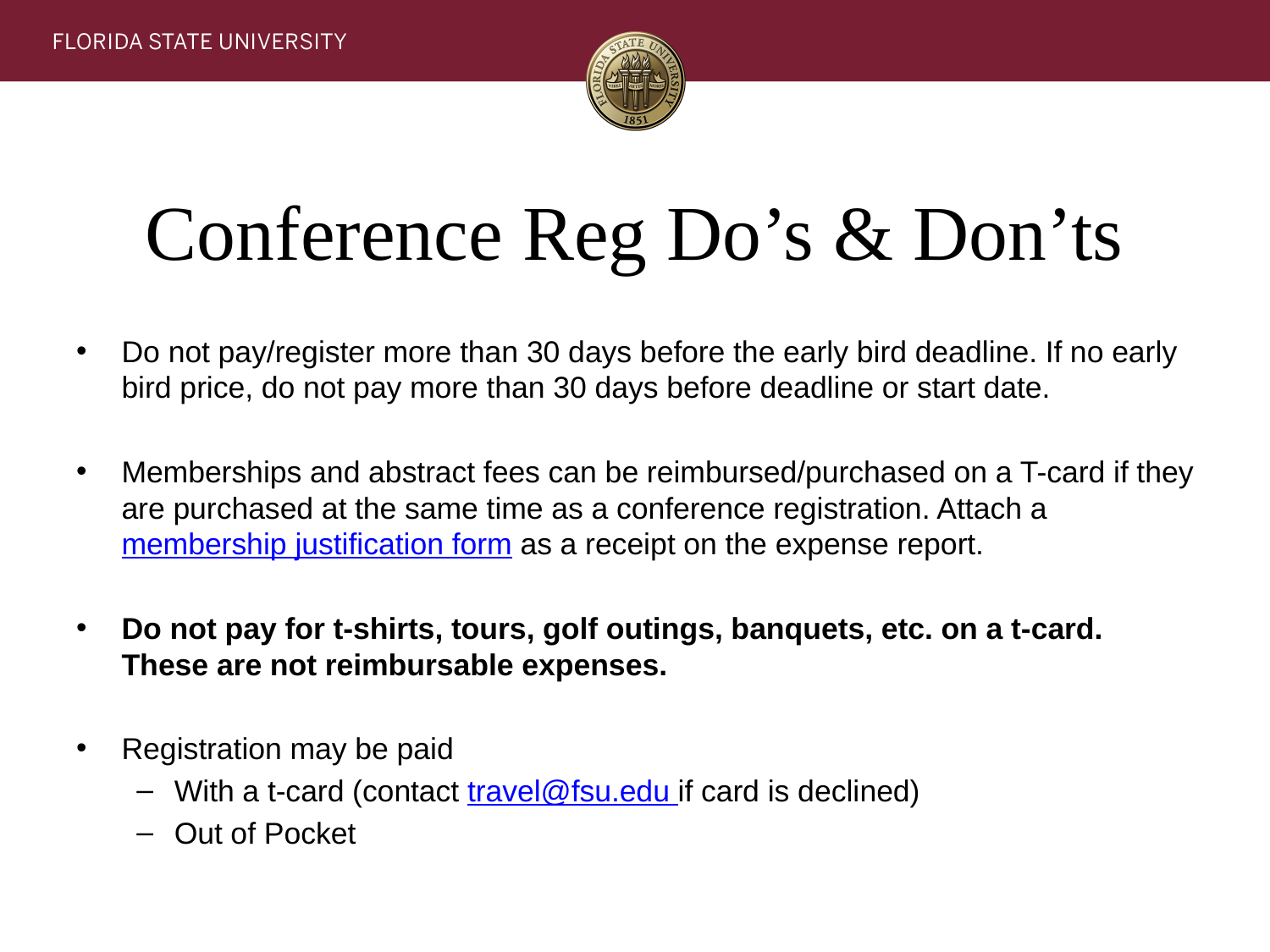

# Conference Reg Do’s & Don’ts
Do not pay/register more than 30 days before the early bird deadline. If no early bird price, do not pay more than 30 days before deadline or start date.

Memberships and abstract fees can be reimbursed/purchased on a T-card if they are purchased at the same time as a conference registration. Attach a membership justification form as a receipt on the expense report.

Do not pay for t-shirts, tours, golf outings, banquets, etc. on a t-card. These are not reimbursable expenses.

Registration may be paid
With a t-card (contact travel@fsu.edu if card is declined)
Out of Pocket